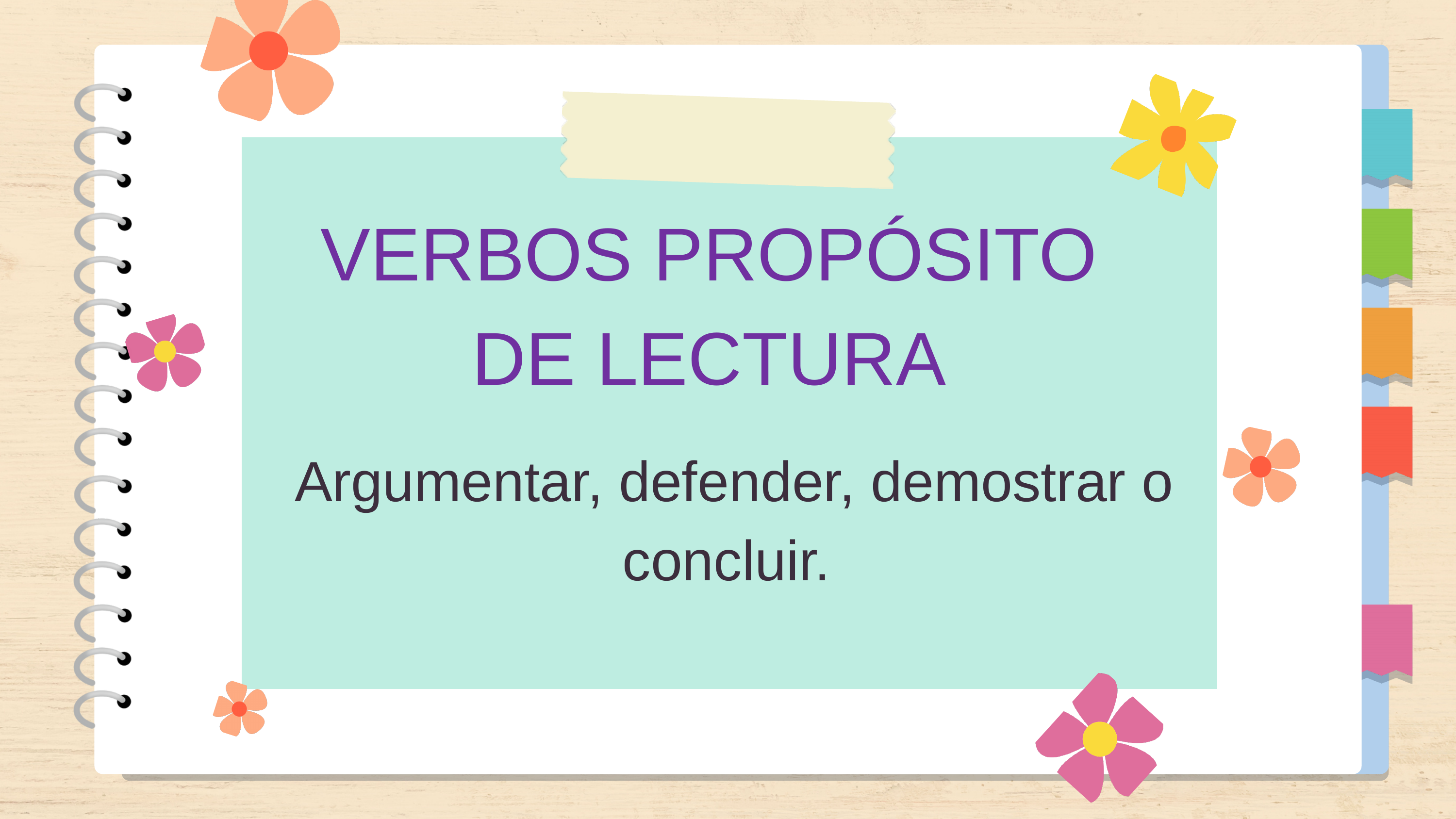

VERBOS PROPÓSITO DE LECTURA

 Argumentar, defender, demostrar o concluir.